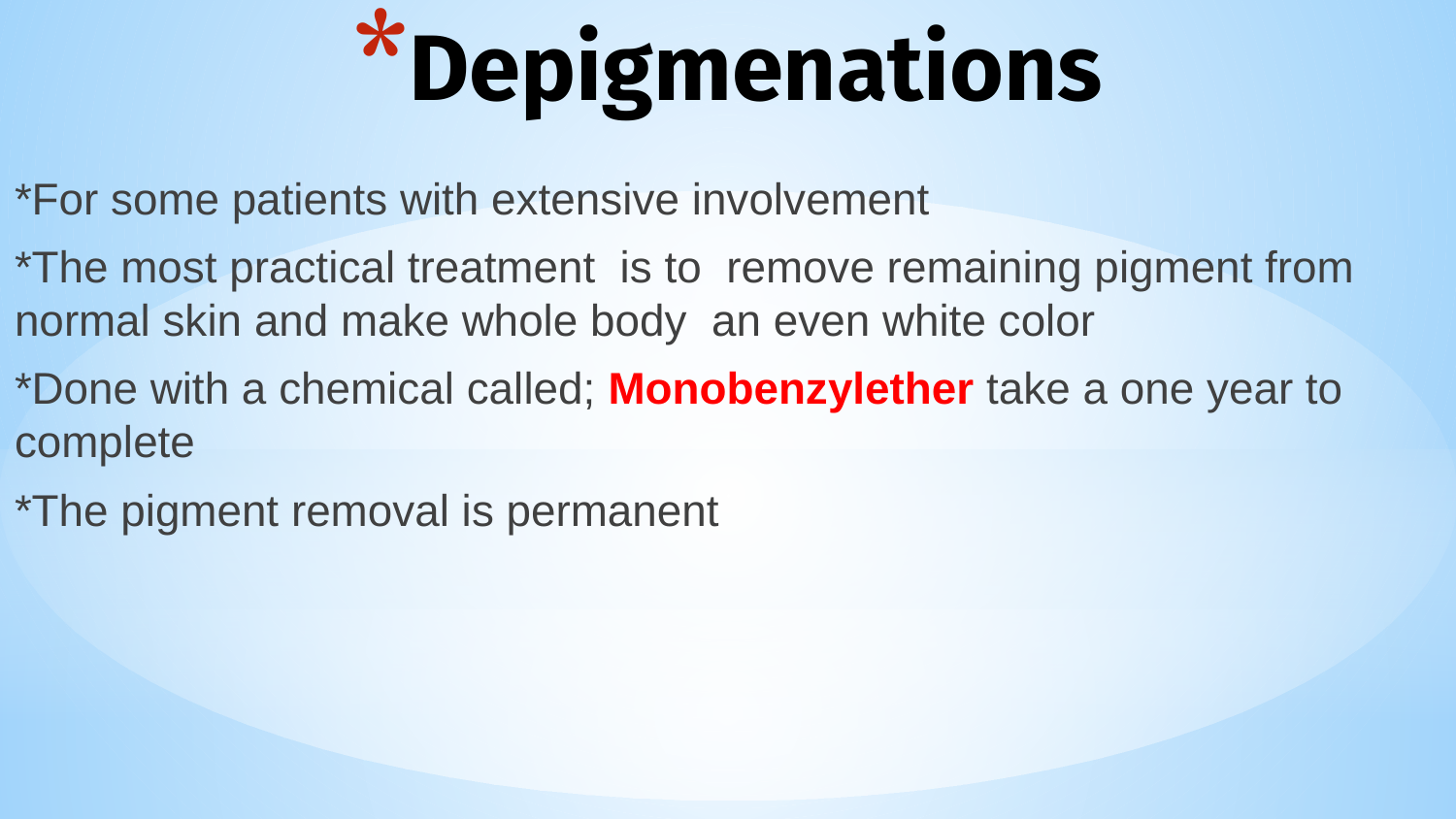

# Depigmenations
*For some patients with extensive involvement
*The most practical treatment  is to  remove remaining pigment from normal skin and make whole body  an even white color
*Done with a chemical called; Monobenzylether take a one year to complete
*The pigment removal is permanent